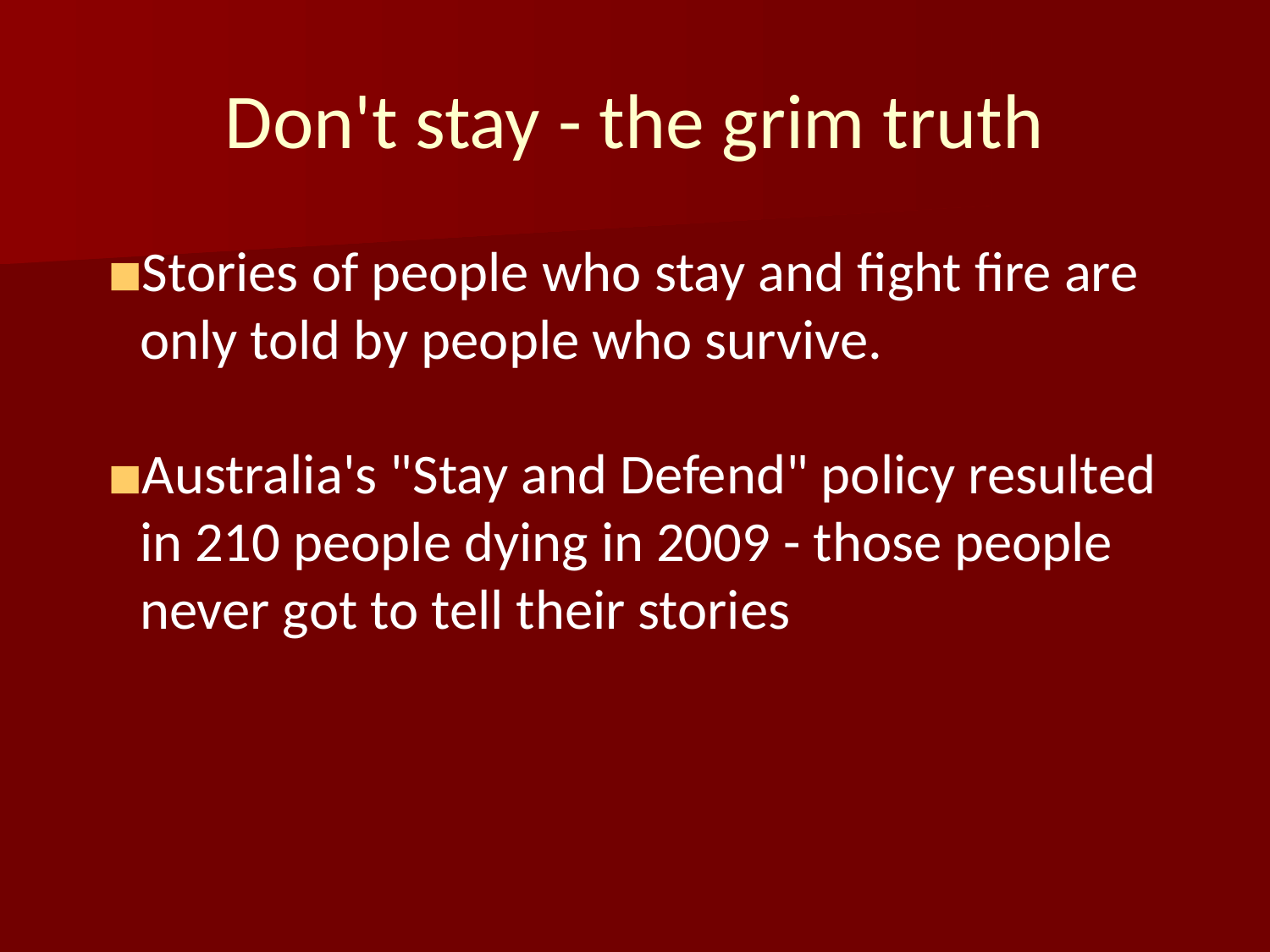

# Don't stay - the grim truth
Stories of people who stay and fight fire are only told by people who survive.

Australia's "Stay and Defend" policy resulted in 210 people dying in 2009 - those people never got to tell their stories